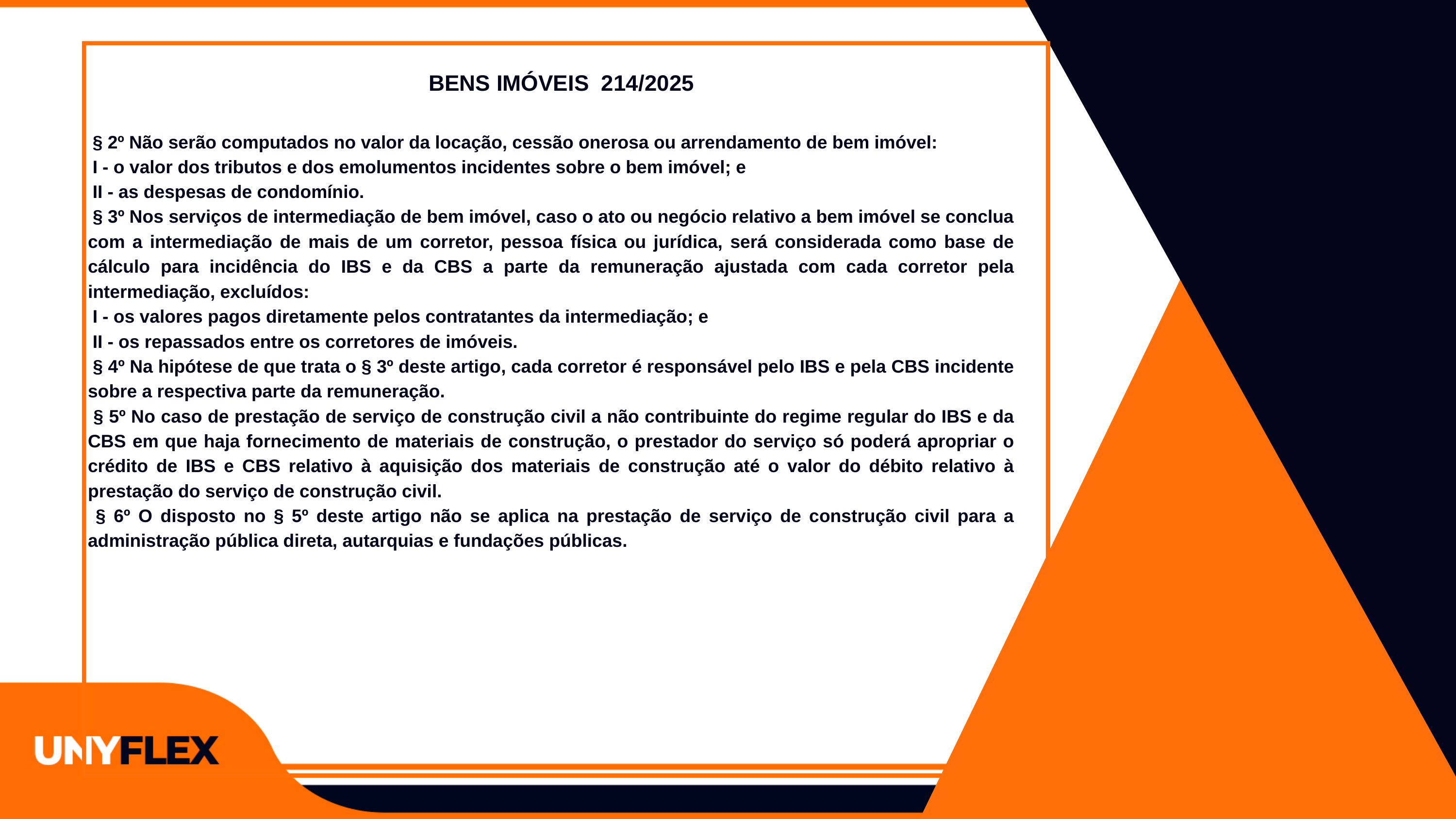

BENS IMÓVEIS  214/2025

 § 2º Não serão computados no valor da locação, cessão onerosa ou arrendamento de bem imóvel:
 I - o valor dos tributos e dos emolumentos incidentes sobre o bem imóvel; e
 II - as despesas de condomínio.
 § 3º Nos serviços de intermediação de bem imóvel, caso o ato ou negócio relativo a bem imóvel se conclua com a intermediação de mais de um corretor, pessoa física ou jurídica, será considerada como base de cálculo para incidência do IBS e da CBS a parte da remuneração ajustada com cada corretor pela intermediação, excluídos:
 I - os valores pagos diretamente pelos contratantes da intermediação; e
 II - os repassados entre os corretores de imóveis.
 § 4º Na hipótese de que trata o § 3º deste artigo, cada corretor é responsável pelo IBS e pela CBS incidente sobre a respectiva parte da remuneração.
 § 5º No caso de prestação de serviço de construção civil a não contribuinte do regime regular do IBS e da CBS em que haja fornecimento de materiais de construção, o prestador do serviço só poderá apropriar o crédito de IBS e CBS relativo à aquisição dos materiais de construção até o valor do débito relativo à prestação do serviço de construção civil.
 § 6º O disposto no § 5º deste artigo não se aplica na prestação de serviço de construção civil para a administração pública direta, autarquias e fundações públicas.